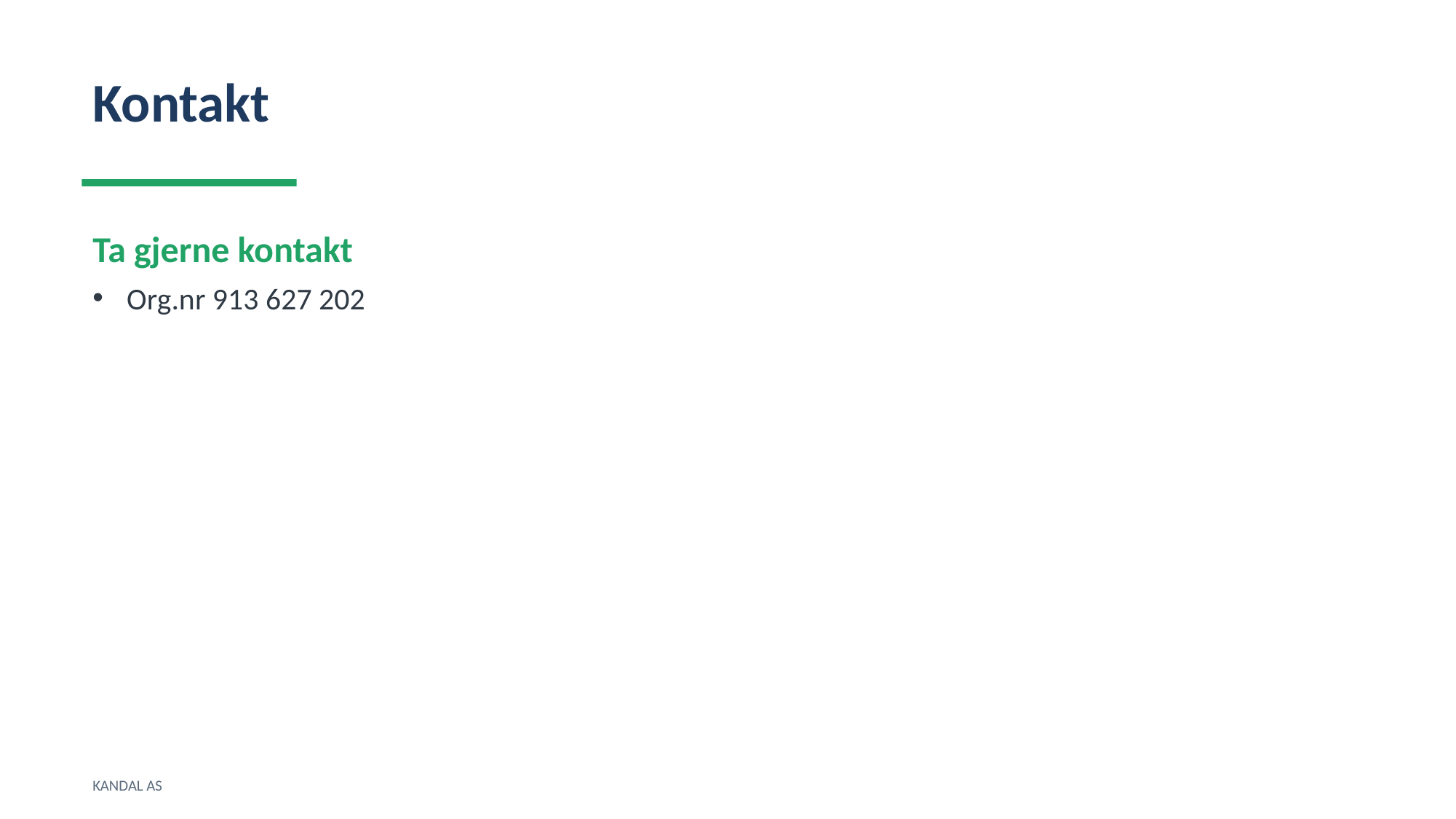

Kontakt

Ta gjerne kontakt
Org.nr 913 627 202
KANDAL AS